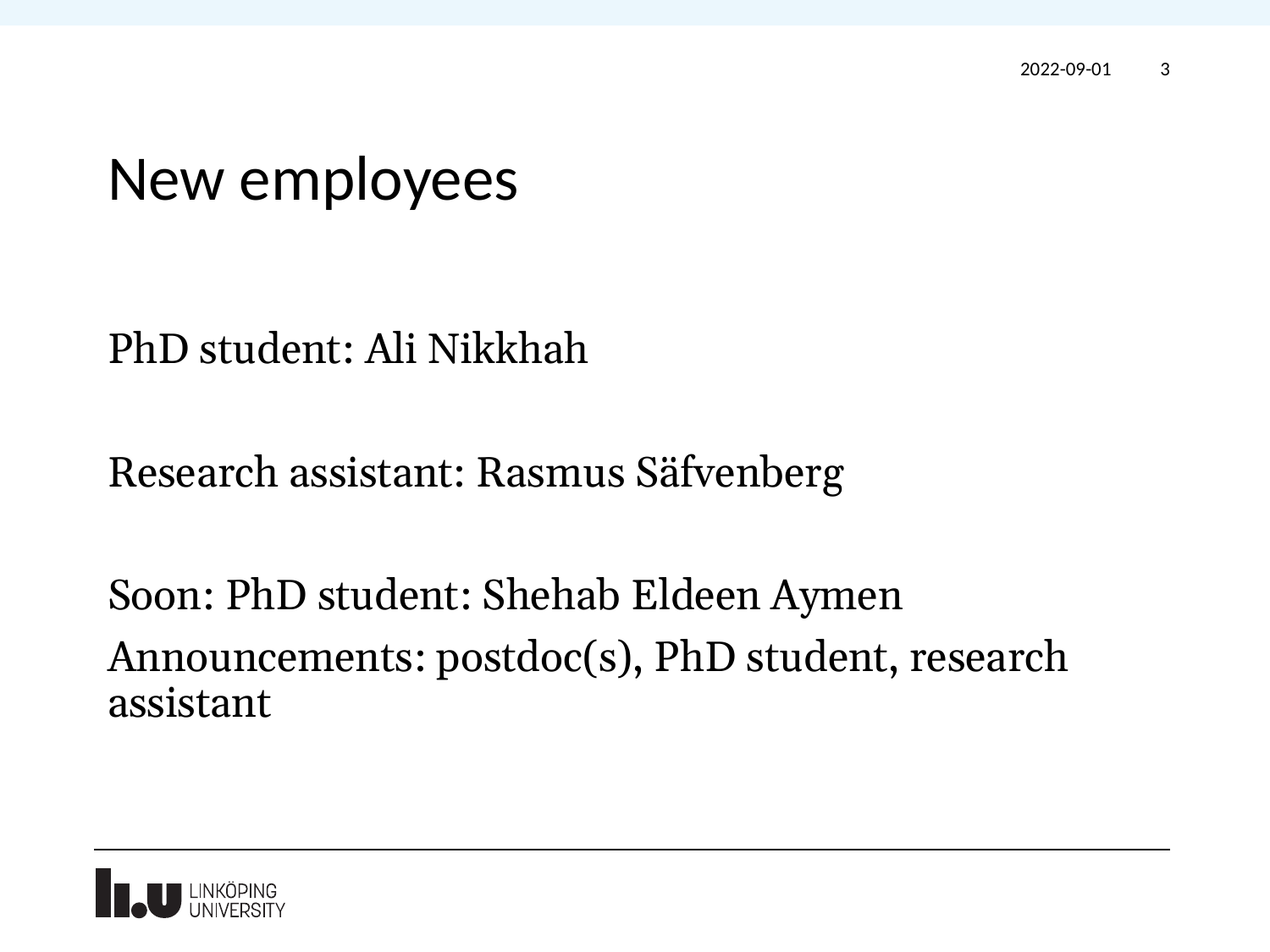

2022-09-01

3
# New employees

PhD student: Ali Nikkhah

Research assistant: Rasmus Säfvenberg

Soon: PhD student: Shehab Eldeen Aymen
Announcements: postdoc(s), PhD student, research assistant